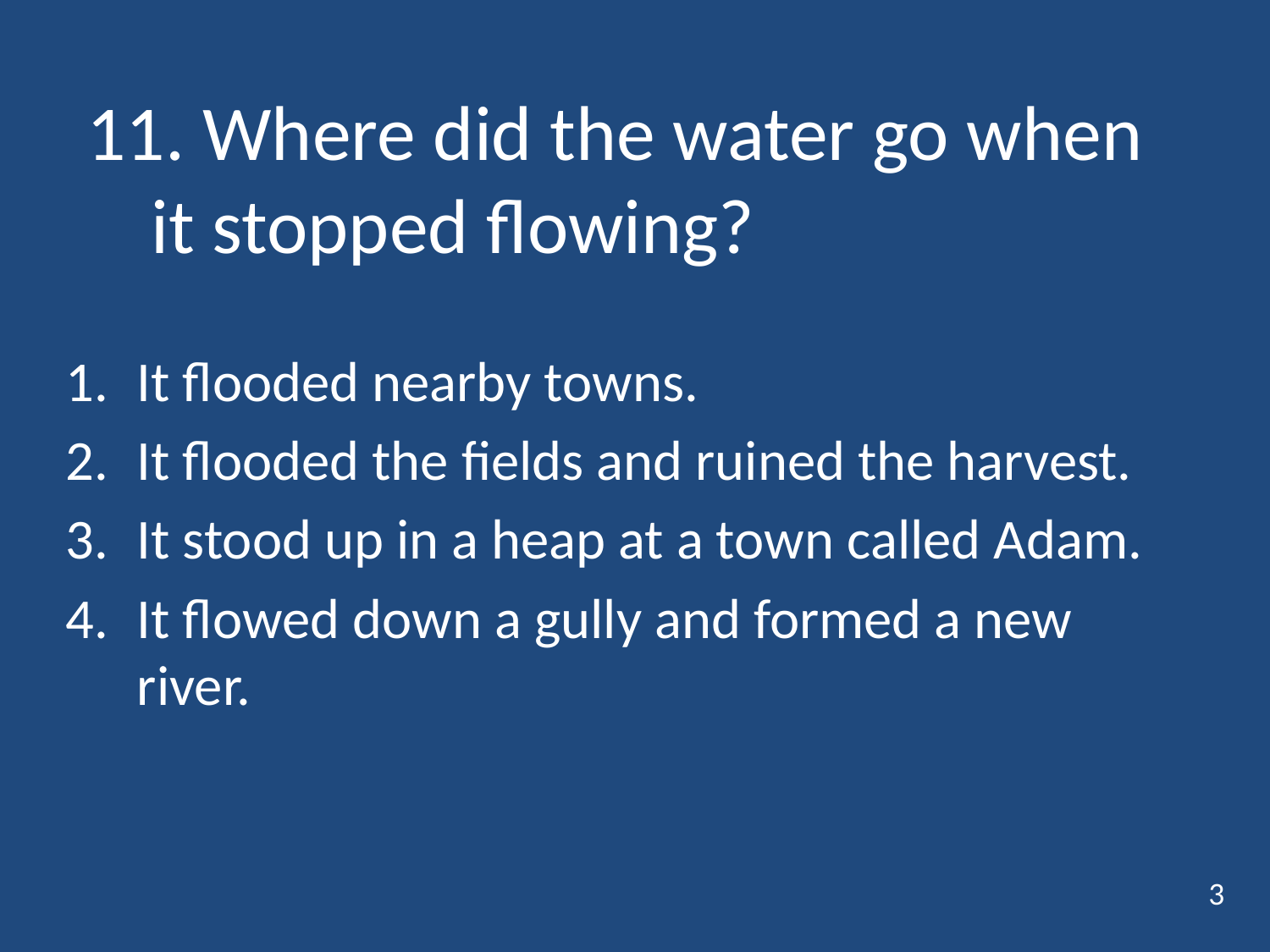

# 11. Where did the water go when it stopped flowing?
It flooded nearby towns.
It flooded the fields and ruined the harvest.
It stood up in a heap at a town called Adam.
It flowed down a gully and formed a new river.
3